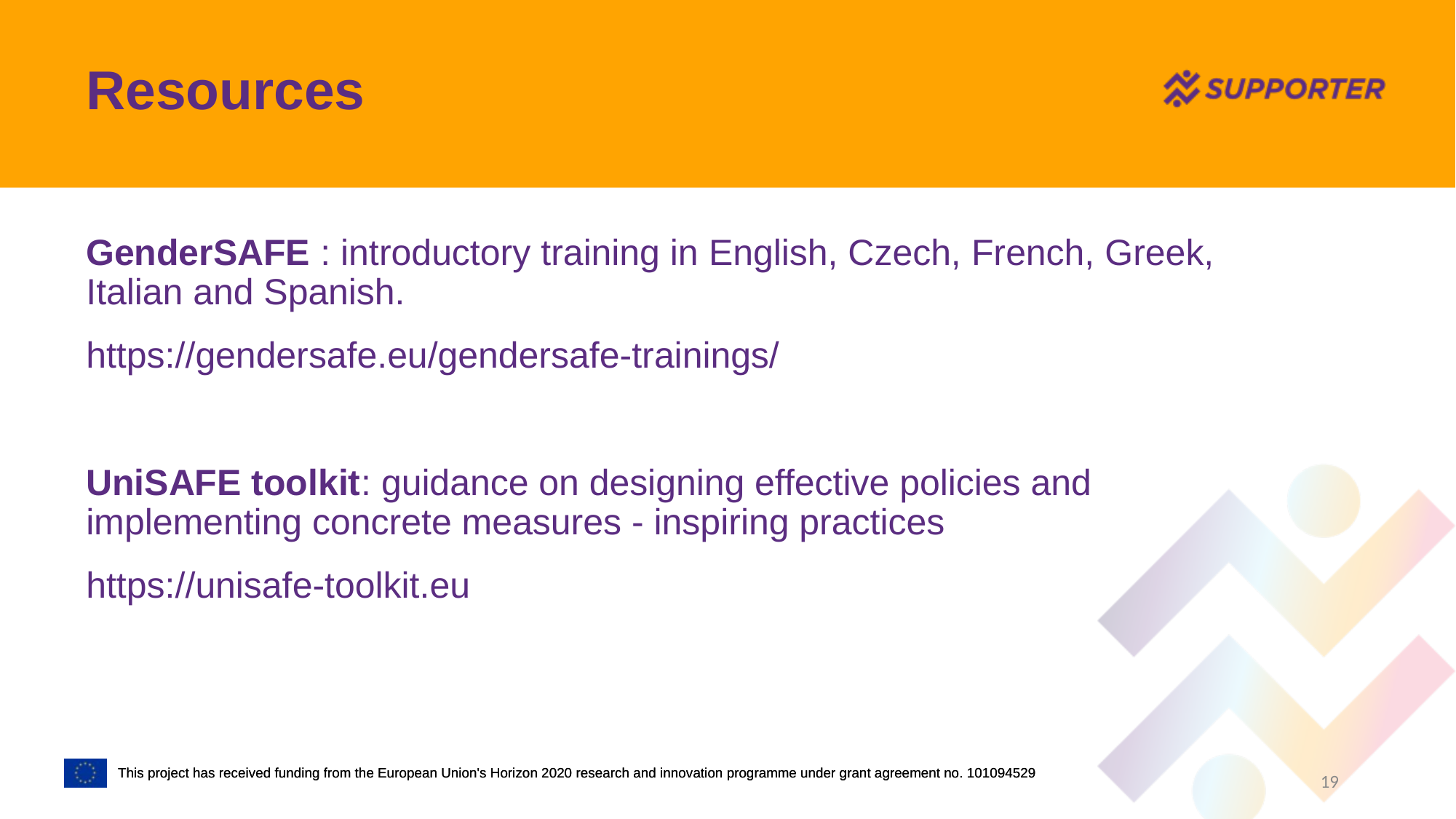

# Resources
GenderSAFE : introductory training in English, Czech, French, Greek, Italian and Spanish.
https://gendersafe.eu/gendersafe-trainings/

UniSAFE toolkit: guidance on designing effective policies and implementing concrete measures - inspiring practices
https://unisafe-toolkit.eu

This project has received funding from the European Union's Horizon 2020 research and innovation programme under grant agreement no. 101094529

19